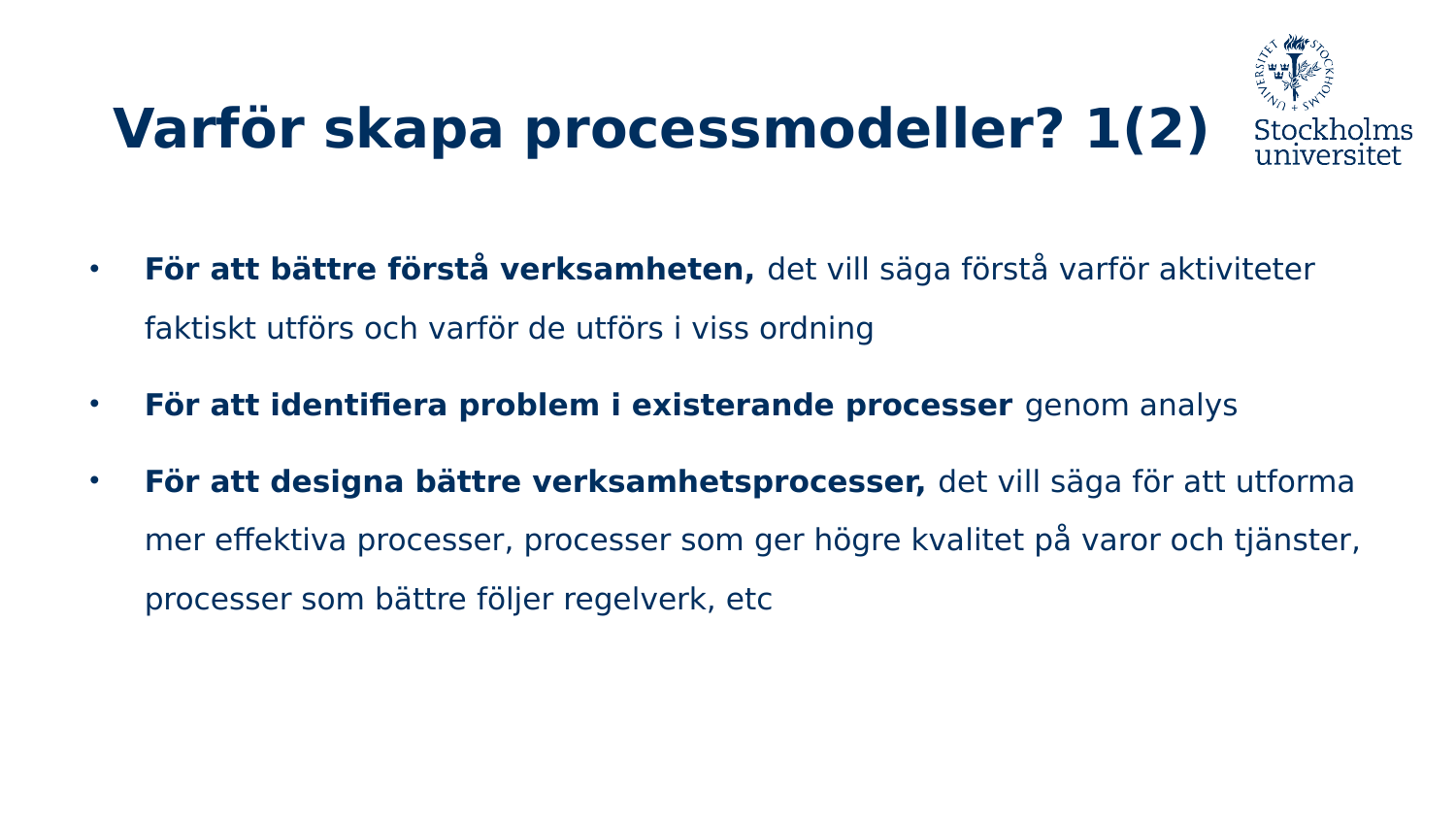

# Varför skapa processmodeller? 1(2)
För att bättre förstå verksamheten, det vill säga förstå varför aktiviteter faktiskt utförs och varför de utförs i viss ordning
För att identifiera problem i existerande processer genom analys
För att designa bättre verksamhetsprocesser, det vill säga för att utforma mer effektiva processer, processer som ger högre kvalitet på varor och tjänster, processer som bättre följer regelverk, etc